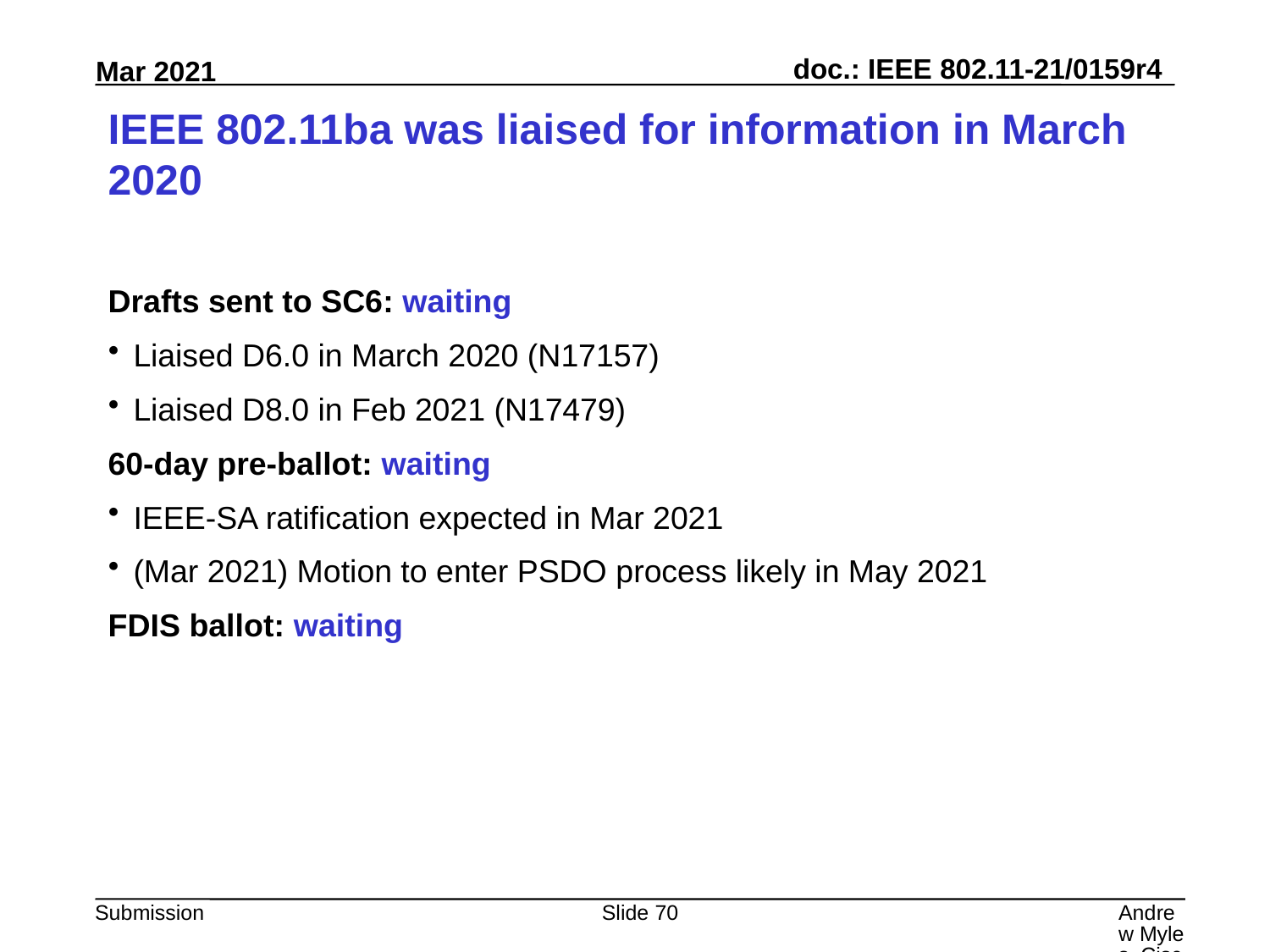

# IEEE 802.11ba was liaised for information in March 2020
Drafts sent to SC6: waiting
Liaised D6.0 in March 2020 (N17157)
Liaised D8.0 in Feb 2021 (N17479)
60-day pre-ballot: waiting
IEEE-SA ratification expected in Mar 2021
(Mar 2021) Motion to enter PSDO process likely in May 2021
FDIS ballot: waiting

Slide 70
Andrew Myles, Cisco